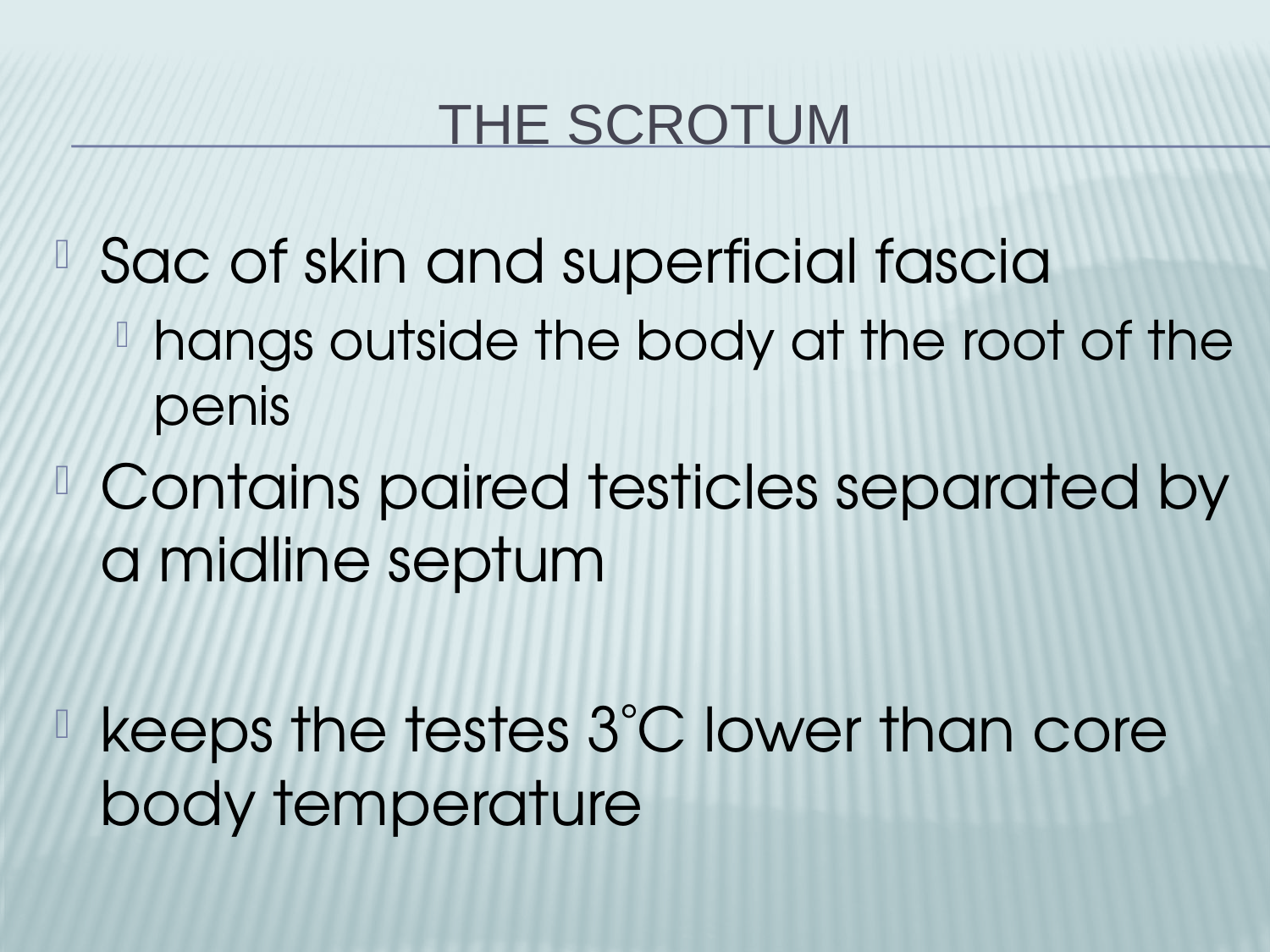

# The Scrotum
Sac of skin and superficial fascia
hangs outside the body at the root of the penis
Contains paired testicles separated by a midline septum

keeps the testes 3°C lower than core body temperature